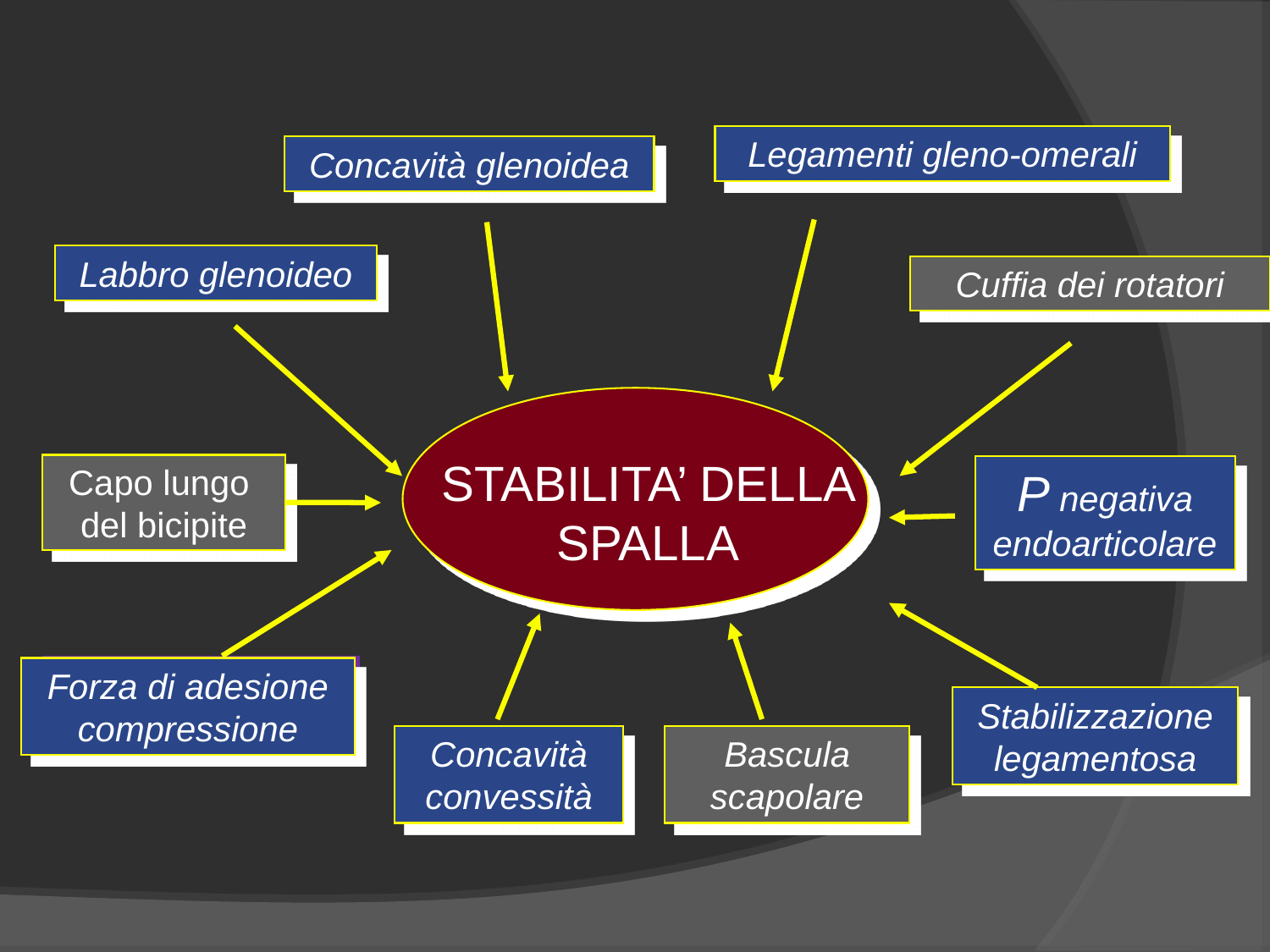

Legamenti gleno-omerali
Concavità glenoidea

Labbro glenoideo
Cuffia dei rotatori

STABILITA’ DELLA SPALLA
Capo lungo
del bicipite
P negativa endoarticolare

Forza di adesione compressione

Stabilizzazione legamentosa
Concavità convessità
Bascula scapolare